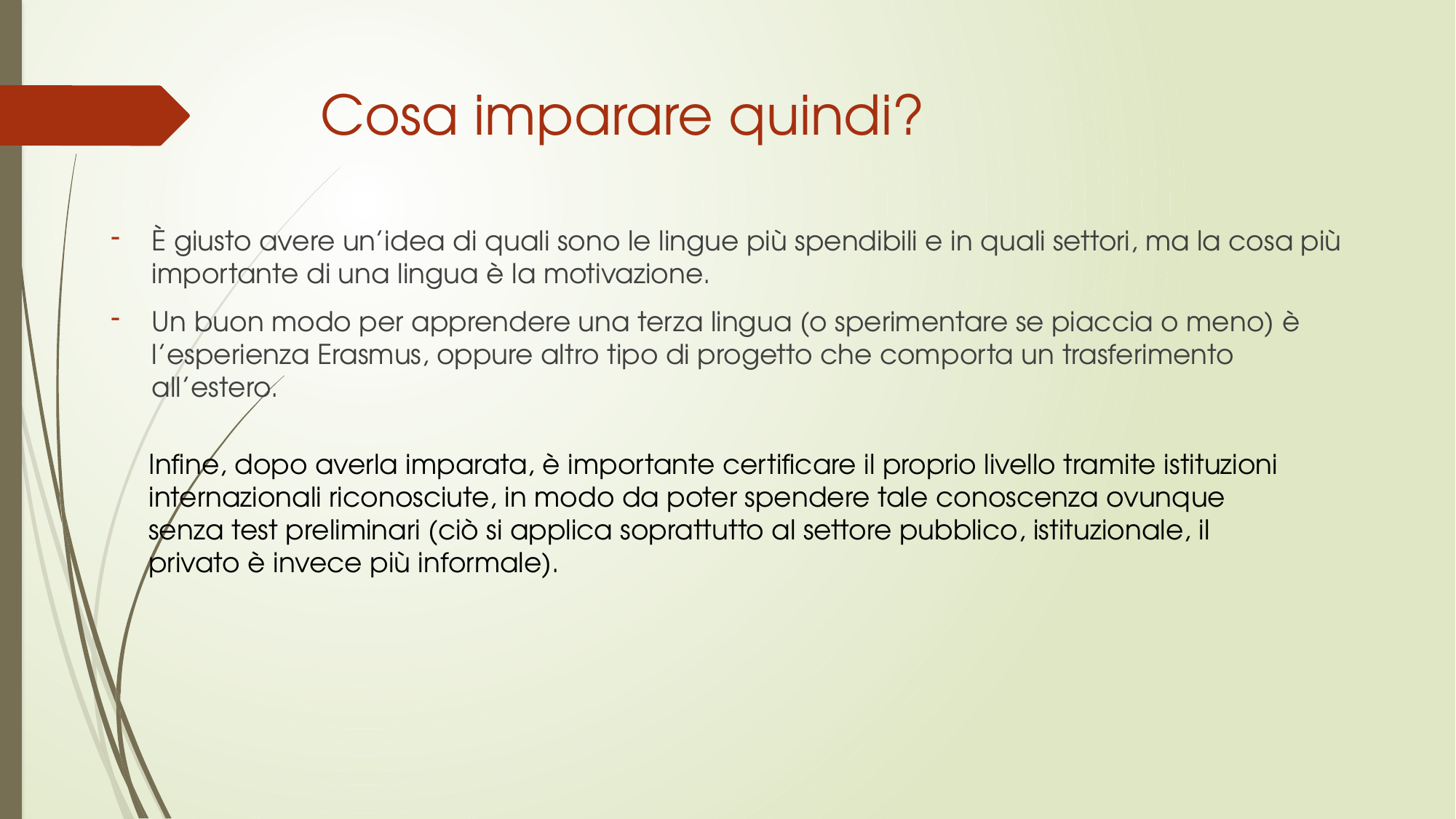

# Cosa imparare quindi?
È giusto avere un’idea di quali sono le lingue più spendibili e in quali settori, ma la cosa più importante di una lingua è la motivazione.
Un buon modo per apprendere una terza lingua (o sperimentare se piaccia o meno) è l’esperienza Erasmus, oppure altro tipo di progetto che comporta un trasferimento all’estero.

Infine, dopo averla imparata, è importante certificare il proprio livello tramite istituzioni internazionali riconosciute, in modo da poter spendere tale conoscenza ovunque senza test preliminari (ciò si applica soprattutto al settore pubblico, istituzionale, il privato è invece più informale).